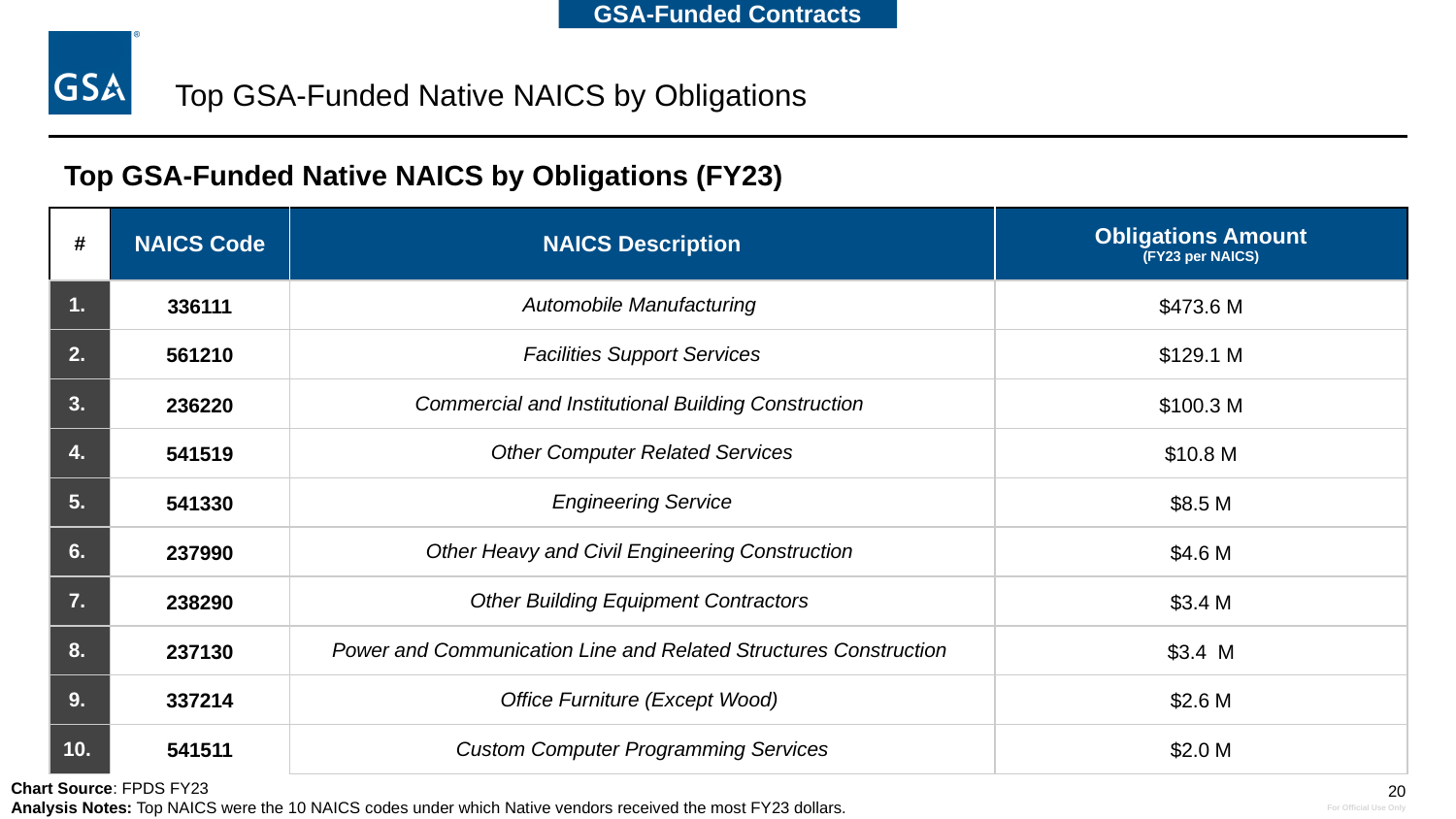

GSA-Funded Contracts
# Top GSA-Funded Native NAICS by Obligations
Top GSA-Funded Native NAICS by Obligations (FY23)
| # | NAICS Code | NAICS Description | Obligations Amount (FY23 per NAICS) |
| --- | --- | --- | --- |
| 1. | 336111 | Automobile Manufacturing | $473.6 M |
| 2. | 561210 | Facilities Support Services | $129.1 M |
| 3. | 236220 | Commercial and Institutional Building Construction | $100.3 M |
| 4. | 541519 | Other Computer Related Services | $10.8 M |
| 5. | 541330 | Engineering Service | $8.5 M |
| 6. | 237990 | Other Heavy and Civil Engineering Construction | $4.6 M |
| 7. | 238290 | Other Building Equipment Contractors | $3.4 M |
| 8. | 237130 | Power and Communication Line and Related Structures Construction | $3.4 M |
| 9. | 337214 | Office Furniture (Except Wood) | $2.6 M |
| 10. | 541511 | Custom Computer Programming Services | $2.0 M |
Chart Source: FPDS FY23
Analysis Notes: Top NAICS were the 10 NAICS codes under which Native vendors received the most FY23 dollars.